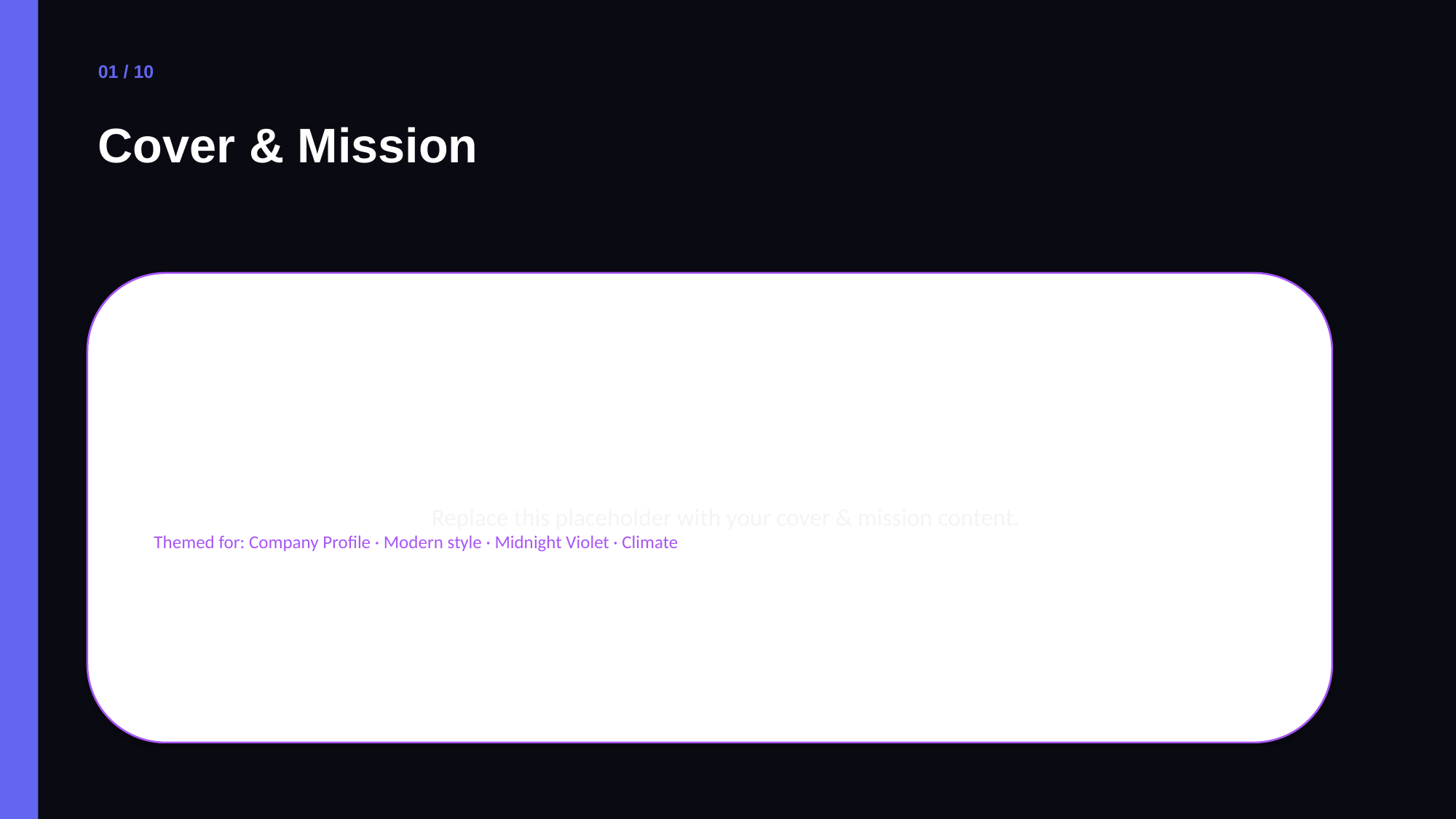

01 / 10
Cover & Mission
Replace this placeholder with your cover & mission content.
Themed for: Company Profile · Modern style · Midnight Violet · Climate